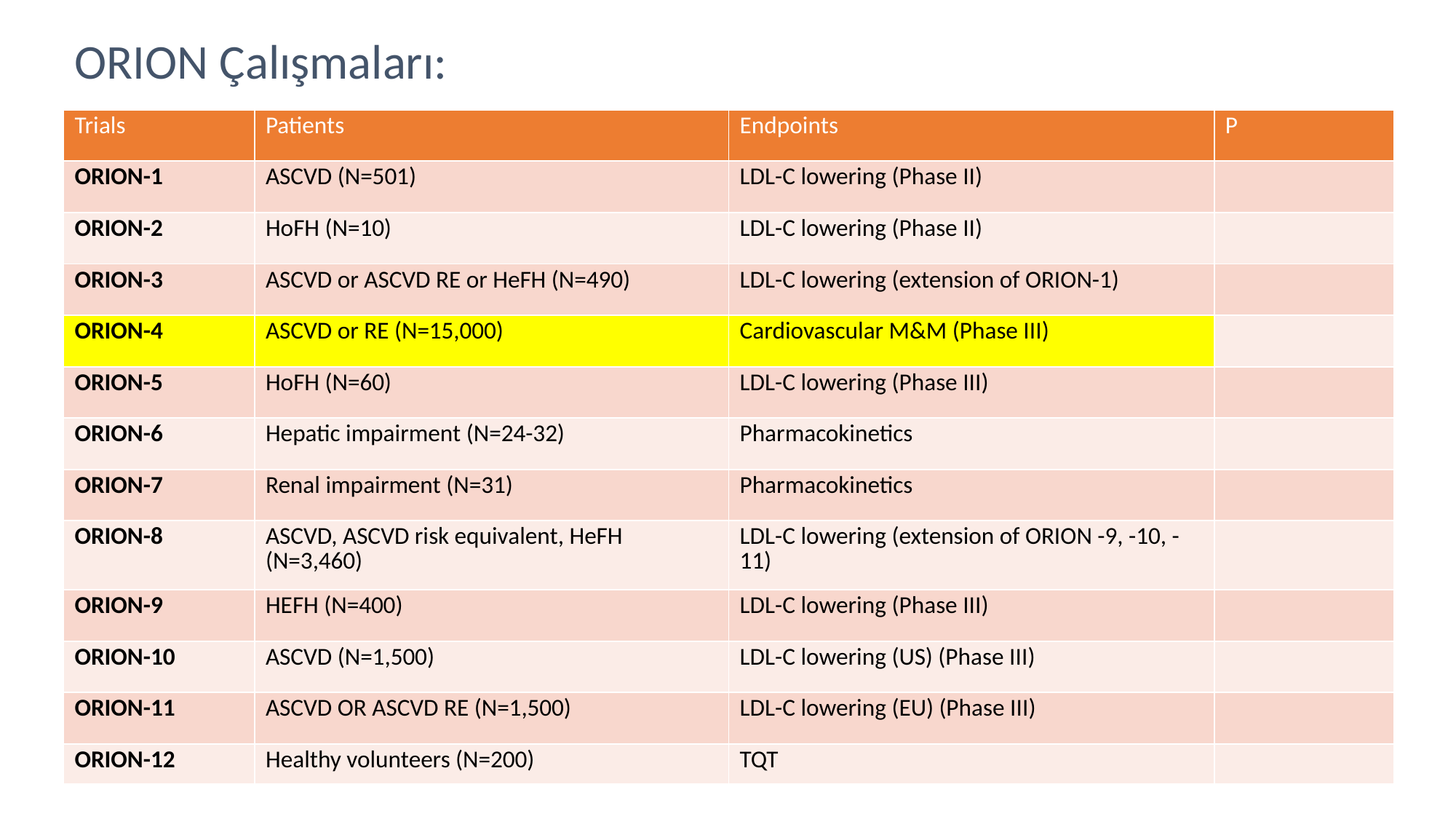

ORION Çalışmaları:
| Trials | Patients | Endpoints | P |
| --- | --- | --- | --- |
| ORION-1 | ASCVD (N=501) | LDL-C lowering (Phase II) |  |
| ORION-2 | HoFH (N=10) | LDL-C lowering (Phase II) |  |
| ORION-3 | ASCVD or ASCVD RE or HeFH (N=490) | LDL-C lowering (extension of ORION-1) |  |
| ORION-4 | ASCVD or RE (N=15,000) | Cardiovascular M&M (Phase III) |  |
| ORION-5 | HoFH (N=60) | LDL-C lowering (Phase III) |  |
| ORION-6 | Hepatic impairment (N=24-32) | Pharmacokinetics |  |
| ORION-7 | Renal impairment (N=31) | Pharmacokinetics |  |
| ORION-8 | ASCVD, ASCVD risk equivalent, HeFH (N=3,460) | LDL-C lowering (extension of ORION -9, -10, -11) |  |
| ORION-9 | HEFH (N=400) | LDL-C lowering (Phase III) |  |
| ORION-10 | ASCVD (N=1,500) | LDL-C lowering (US) (Phase III) |  |
| ORION-11 | ASCVD OR ASCVD RE (N=1,500) | LDL-C lowering (EU) (Phase III) |  |
| ORION-12 | Healthy volunteers (N=200) | TQT |  |